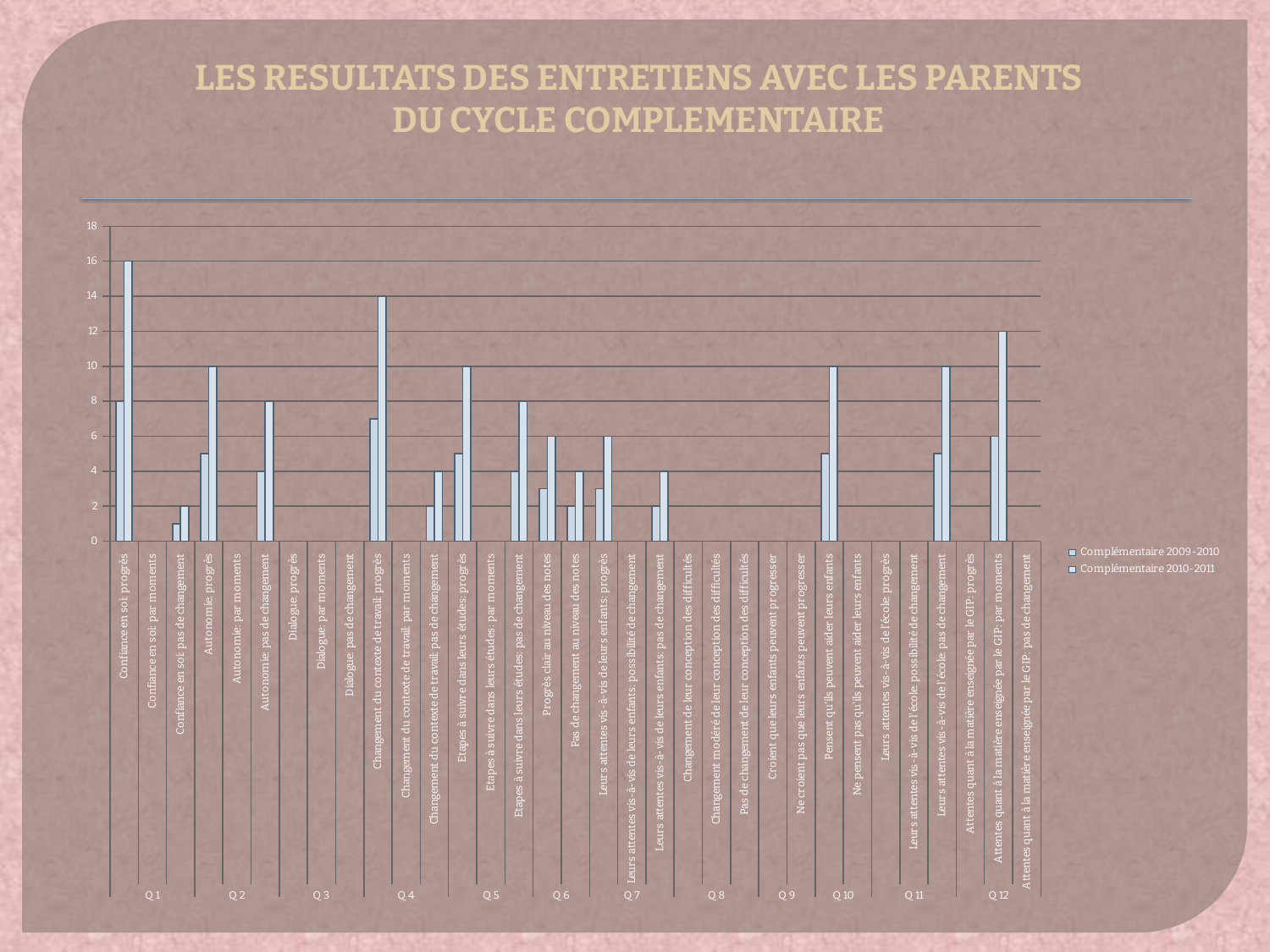

# LES RESULTATS DES ENTRETIENS AVEC LES PARENTS DU CYCLE COMPLEMENTAIRE

[unsupported chart]